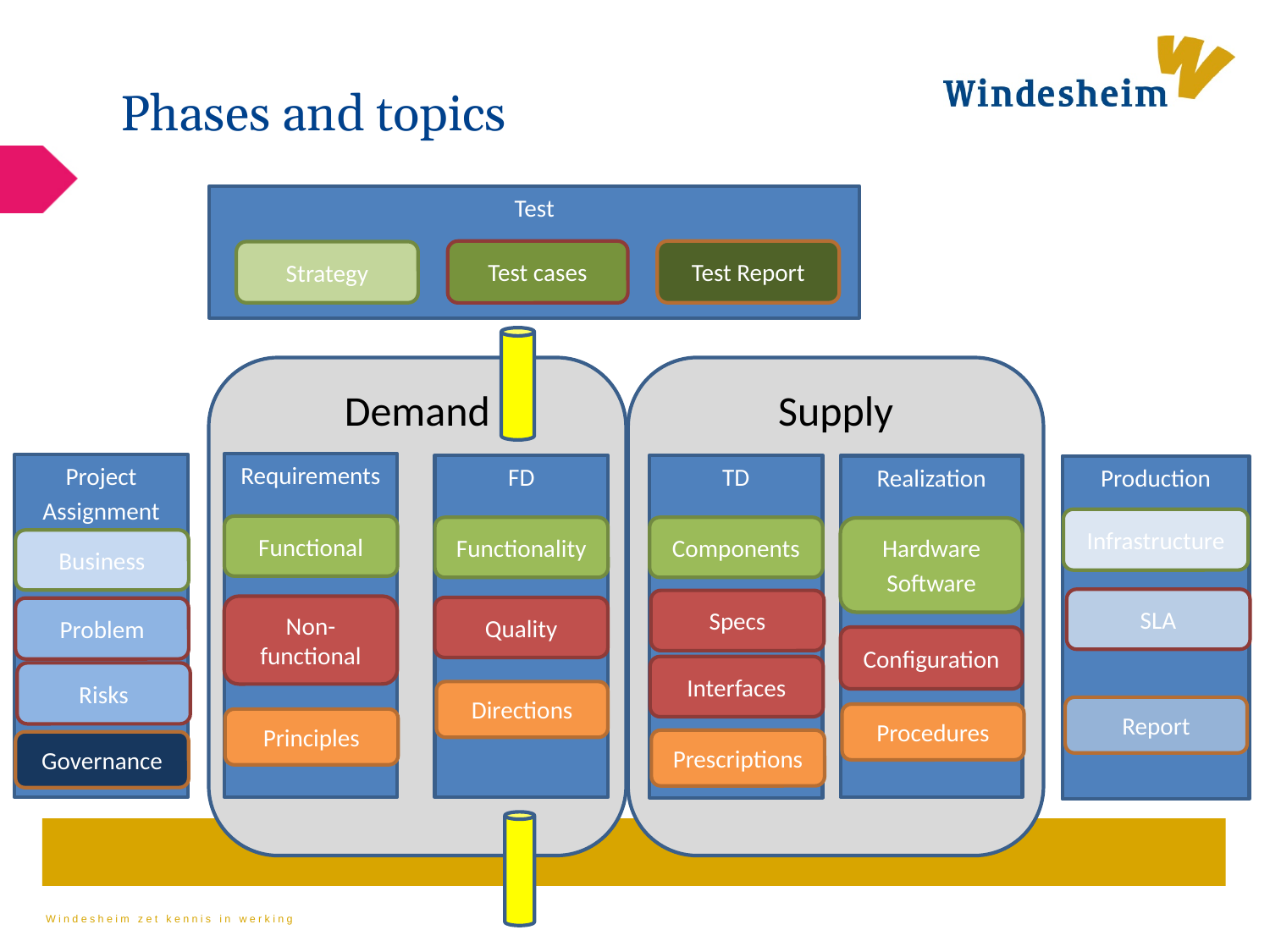

# Phases and topics
Test
Test cases
Test Report
Strategy

Demand
Supply
Requirements
Project
Assignment
FD
TD
Realization
Production
Infrastructure
Functional
Functionality
Components
Hardware
Software
Business
SLA
Specs
Non-functional
Quality
Problem
Configuration
Interfaces
Risks
Directions
Report
Procedures
Principles
Prescriptions
Governance